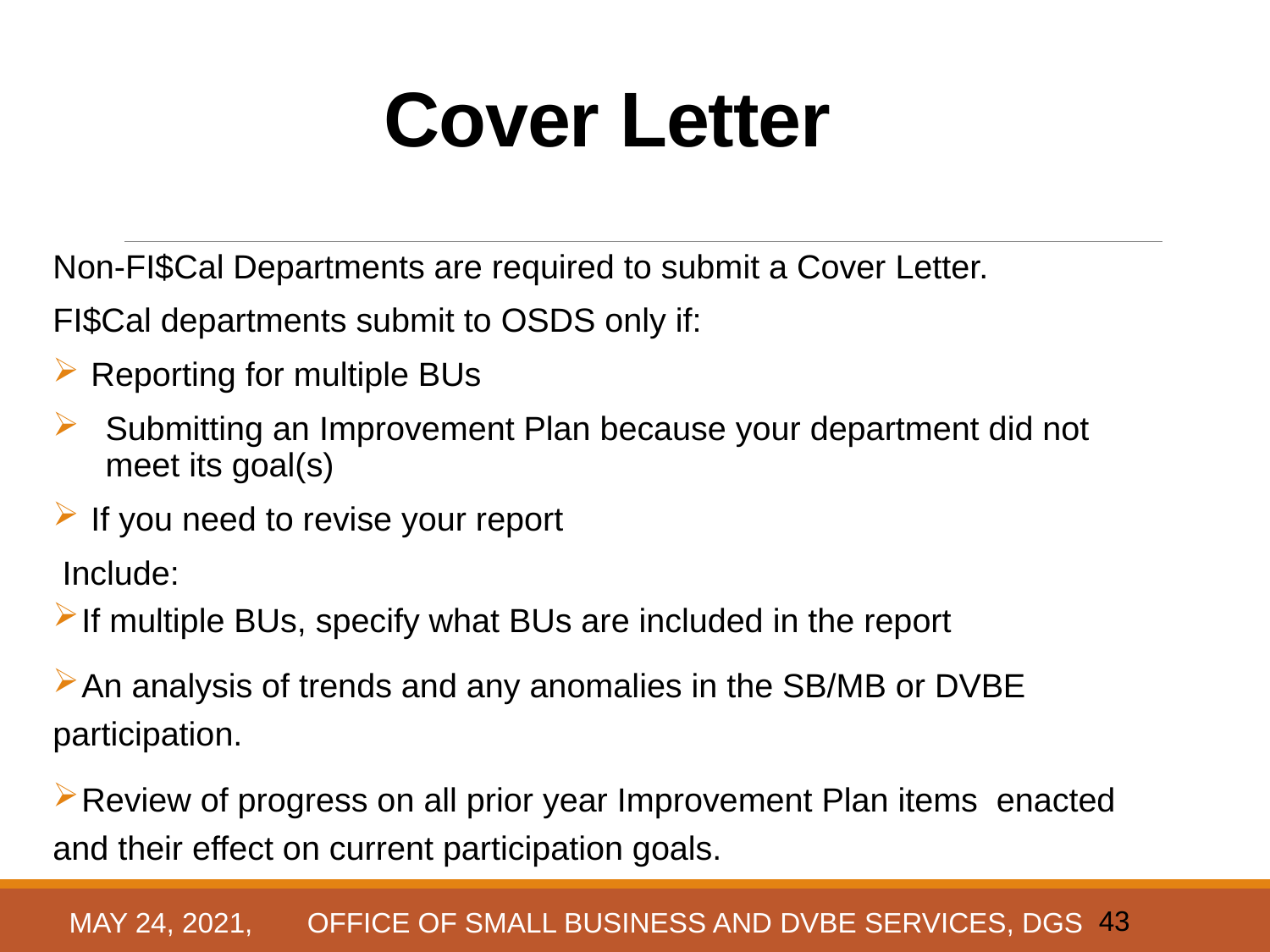

# Cover Letter
Non-FI$Cal Departments are required to submit a Cover Letter.
FI$Cal departments submit to OSDS only if:
  Reporting for multiple BUs
Submitting an Improvement Plan because your department did not meet its goal(s)
  If you need to revise your report
 Include:
 If multiple BUs, specify what BUs are included in the report
 An analysis of trends and any anomalies in the SB/MB or DVBE participation.
 Review of progress on all prior year Improvement Plan items  enacted and their effect on current participation goals.

43
May 24, 2021,       OFFICE OF SMALL BUSINESS AND DVBE SERVICES, DGS